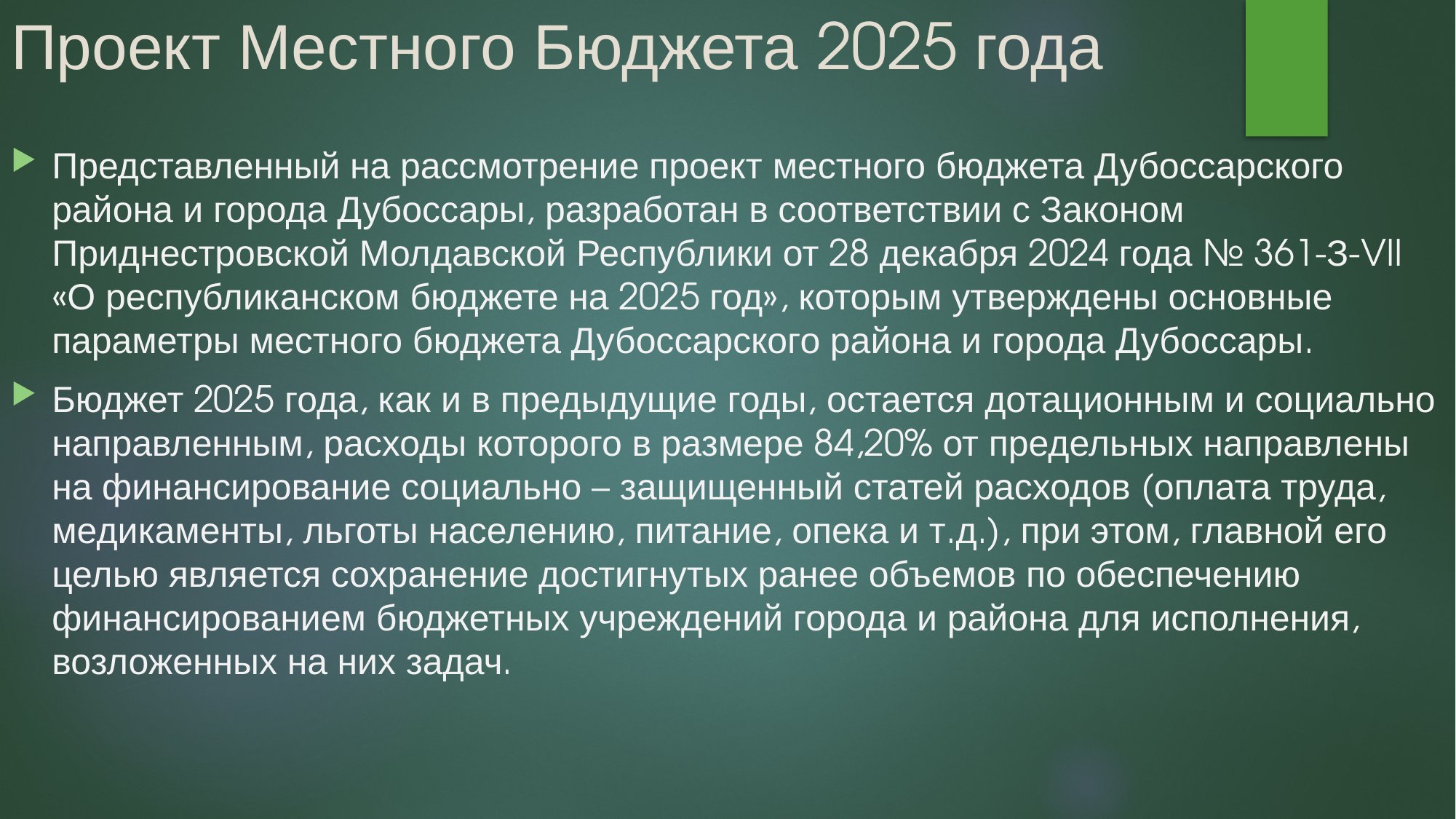

# Проект Местного Бюджета 2025 года
Представленный на рассмотрение проект местного бюджета Дубоссарского района и города Дубоссары, разработан в соответствии с Законом Приднестровской Молдавской Республики от 28 декабря 2024 года № 361-З-VII «О республиканском бюджете на 2025 год», которым утверждены основные параметры местного бюджета Дубоссарского района и города Дубоссары.
Бюджет 2025 года, как и в предыдущие годы, остается дотационным и социально направленным, расходы которого в размере 84,20% от предельных направлены на финансирование социально – защищенный статей расходов (оплата труда, медикаменты, льготы населению, питание, опека и т.д.), при этом, главной его целью является сохранение достигнутых ранее объемов по обеспечению финансированием бюджетных учреждений города и района для исполнения, возложенных на них задач.